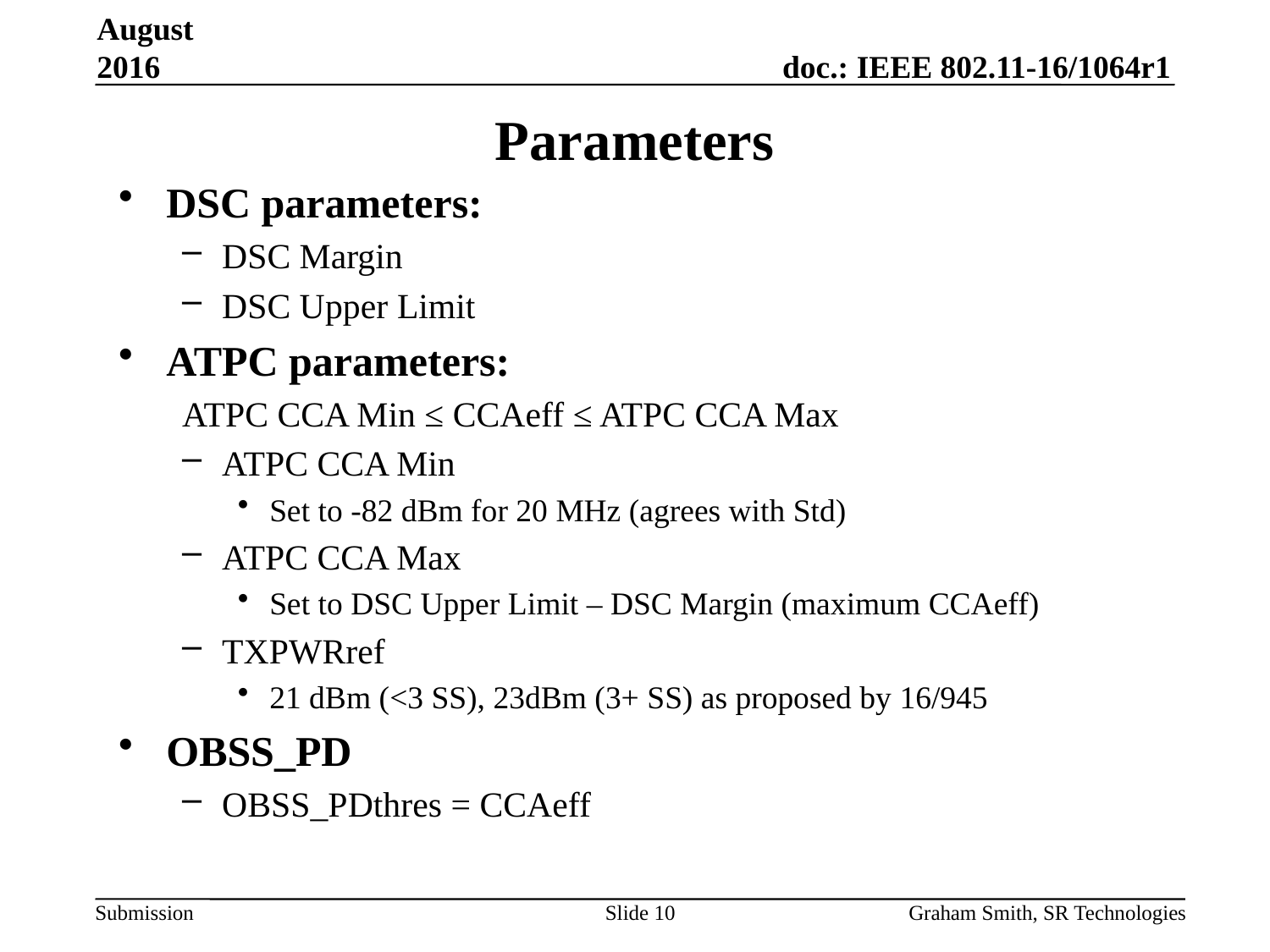

August 2016
# Parameters
DSC parameters:
DSC Margin
DSC Upper Limit
ATPC parameters:
ATPC CCA Min ≤ CCAeff ≤ ATPC CCA Max
ATPC CCA Min
Set to -82 dBm for 20 MHz (agrees with Std)
ATPC CCA Max
Set to DSC Upper Limit – DSC Margin (maximum CCAeff)
TXPWRref
21 dBm (<3 SS), 23dBm (3+ SS) as proposed by 16/945
OBSS_PD
OBSS_PDthres = CCAeff

Slide 10
Graham Smith, SR Technologies